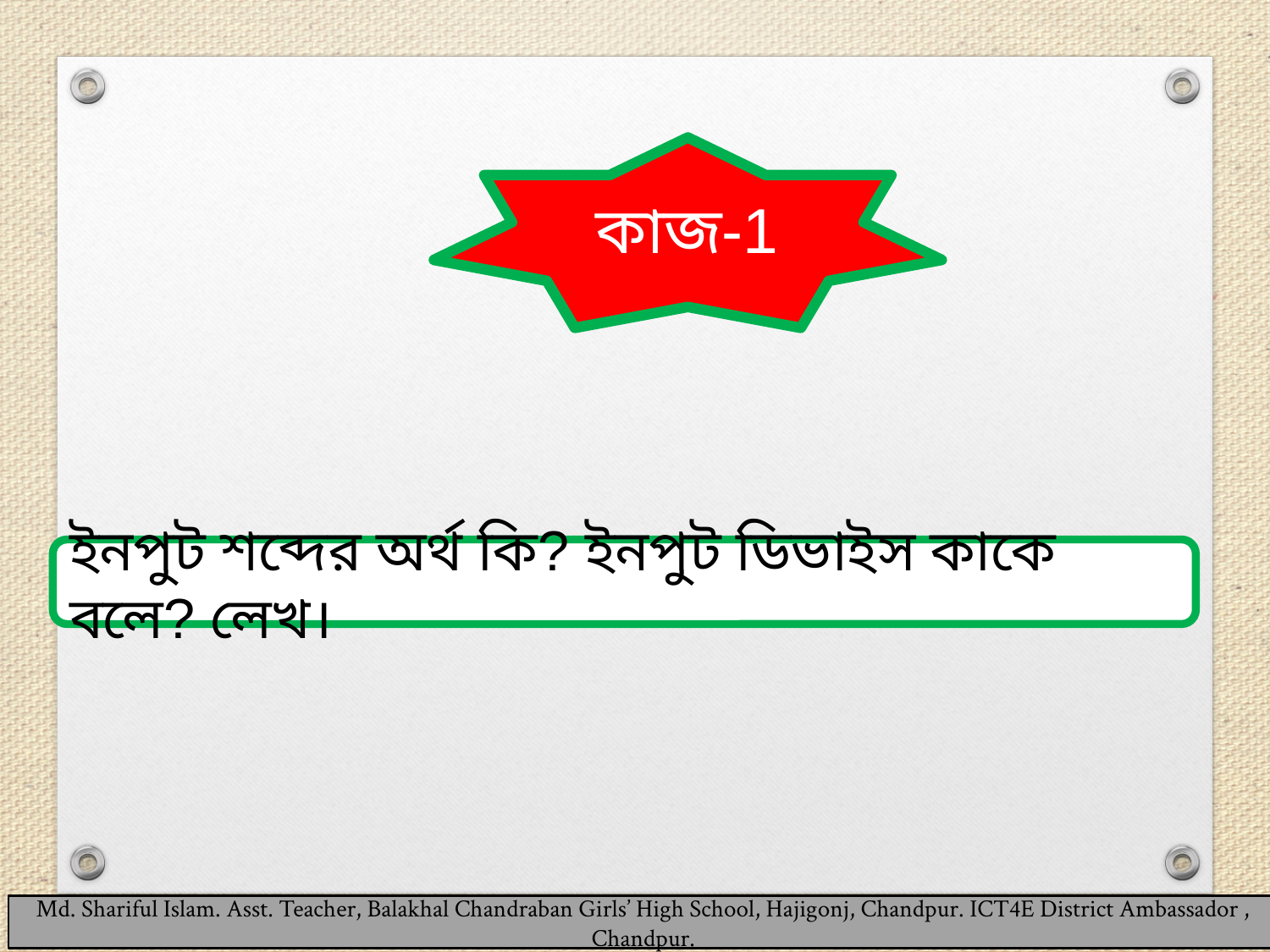

কাজ-1
ইনপুট শব্দের অর্থ কি? ইনপুট ডিভাইস কাকে বলে? লেখ।